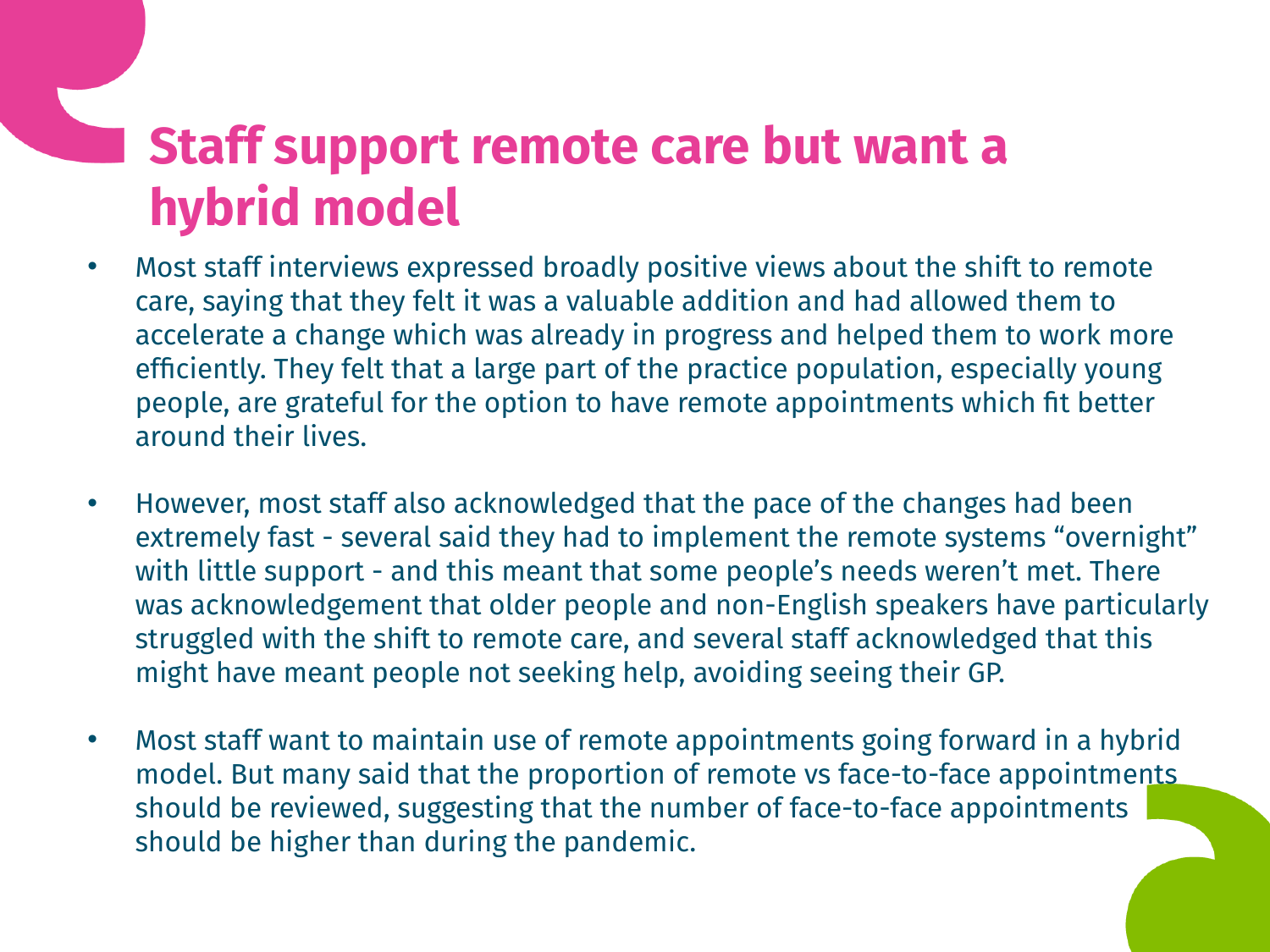

# Staff support remote care but want a hybrid model
Most staff interviews expressed broadly positive views about the shift to remote care, saying that they felt it was a valuable addition and had allowed them to accelerate a change which was already in progress and helped them to work more efficiently. They felt that a large part of the practice population, especially young people, are grateful for the option to have remote appointments which fit better around their lives.
However, most staff also acknowledged that the pace of the changes had been extremely fast - several said they had to implement the remote systems “overnight” with little support - and this meant that some people’s needs weren’t met. There was acknowledgement that older people and non-English speakers have particularly struggled with the shift to remote care, and several staff acknowledged that this might have meant people not seeking help, avoiding seeing their GP.
Most staff want to maintain use of remote appointments going forward in a hybrid model. But many said that the proportion of remote vs face-to-face appointments should be reviewed, suggesting that the number of face-to-face appointments should be higher than during the pandemic.